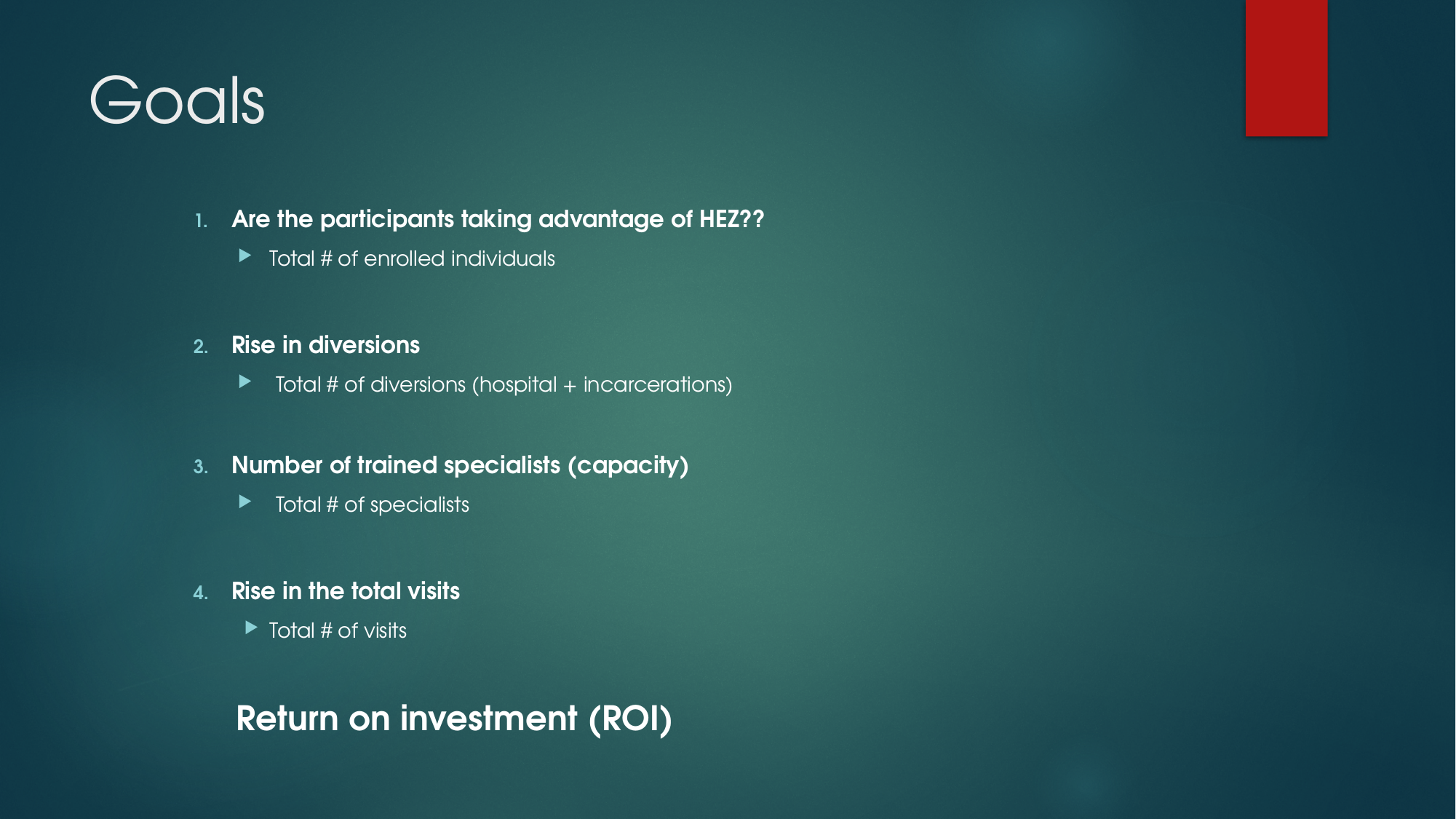

# Goals
Are the participants taking advantage of HEZ??
Total # of enrolled individuals

Rise in diversions
Total # of diversions (hospital + incarcerations)

Number of trained specialists (capacity)
Total # of specialists

Rise in the total visits
Total # of visits

						Return on investment (ROI)